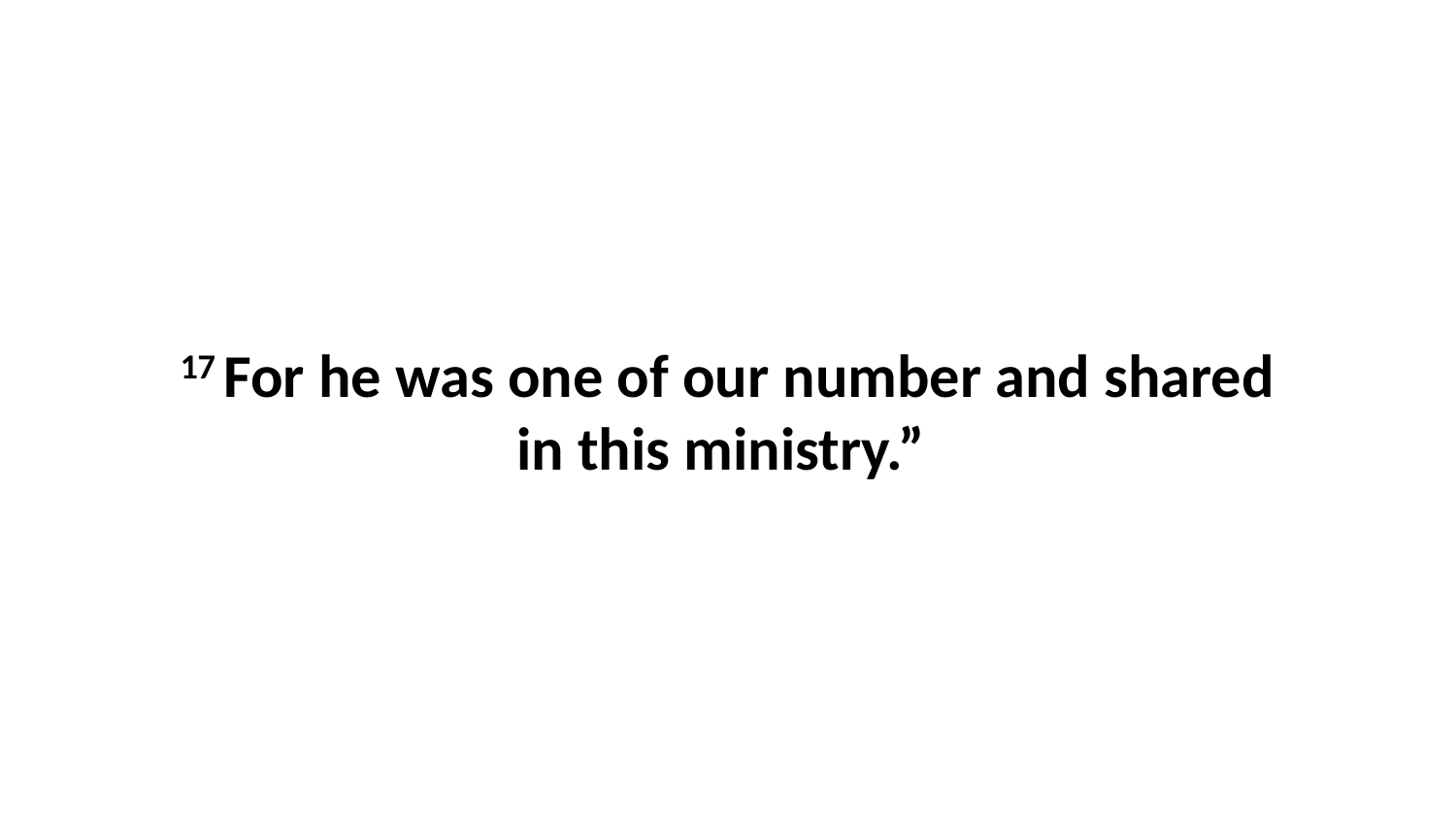

17 For he was one of our number and shared in this ministry.”